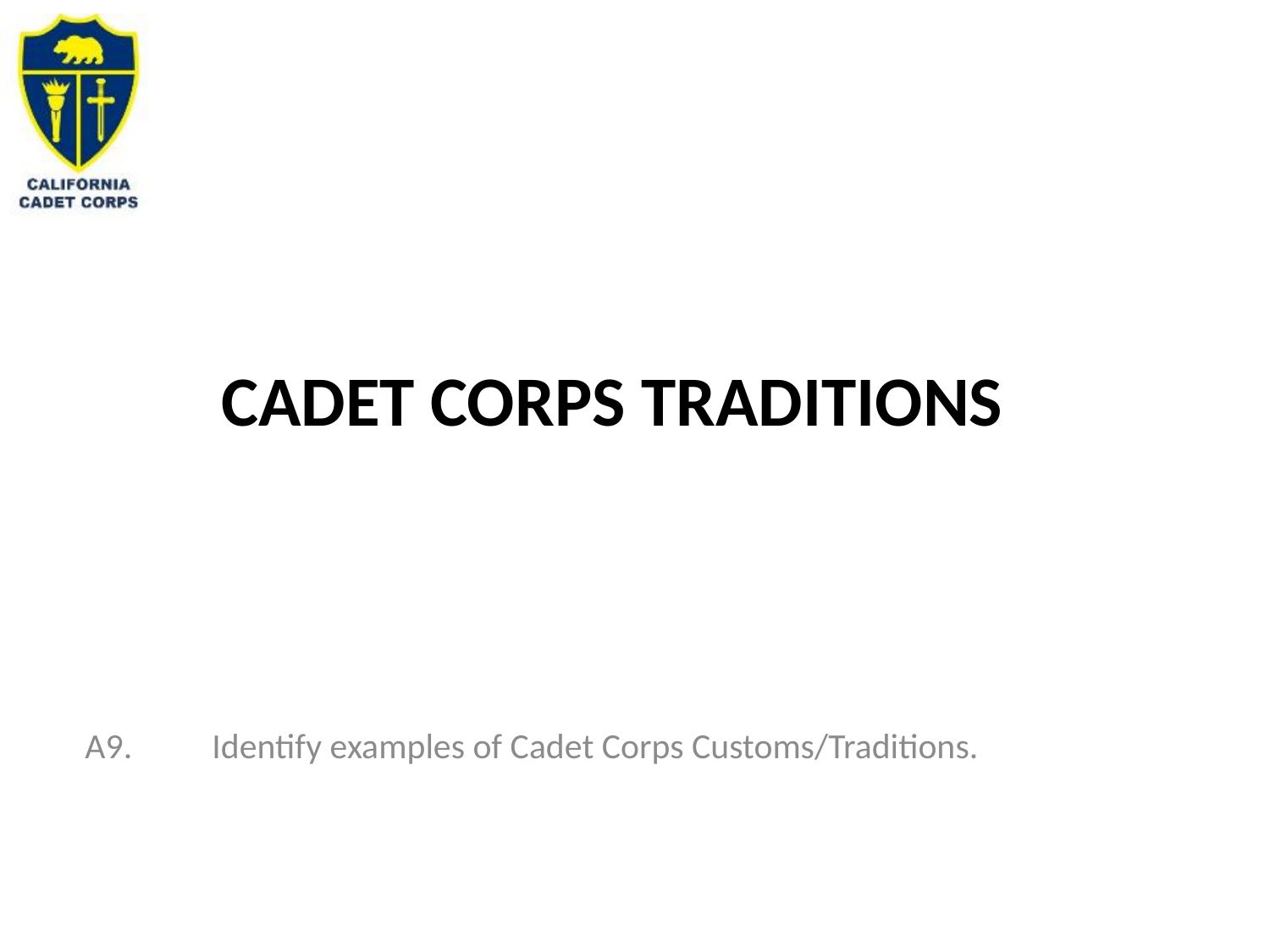

# Cadet Corps Traditions
A9. 	Identify examples of Cadet Corps Customs/Traditions.